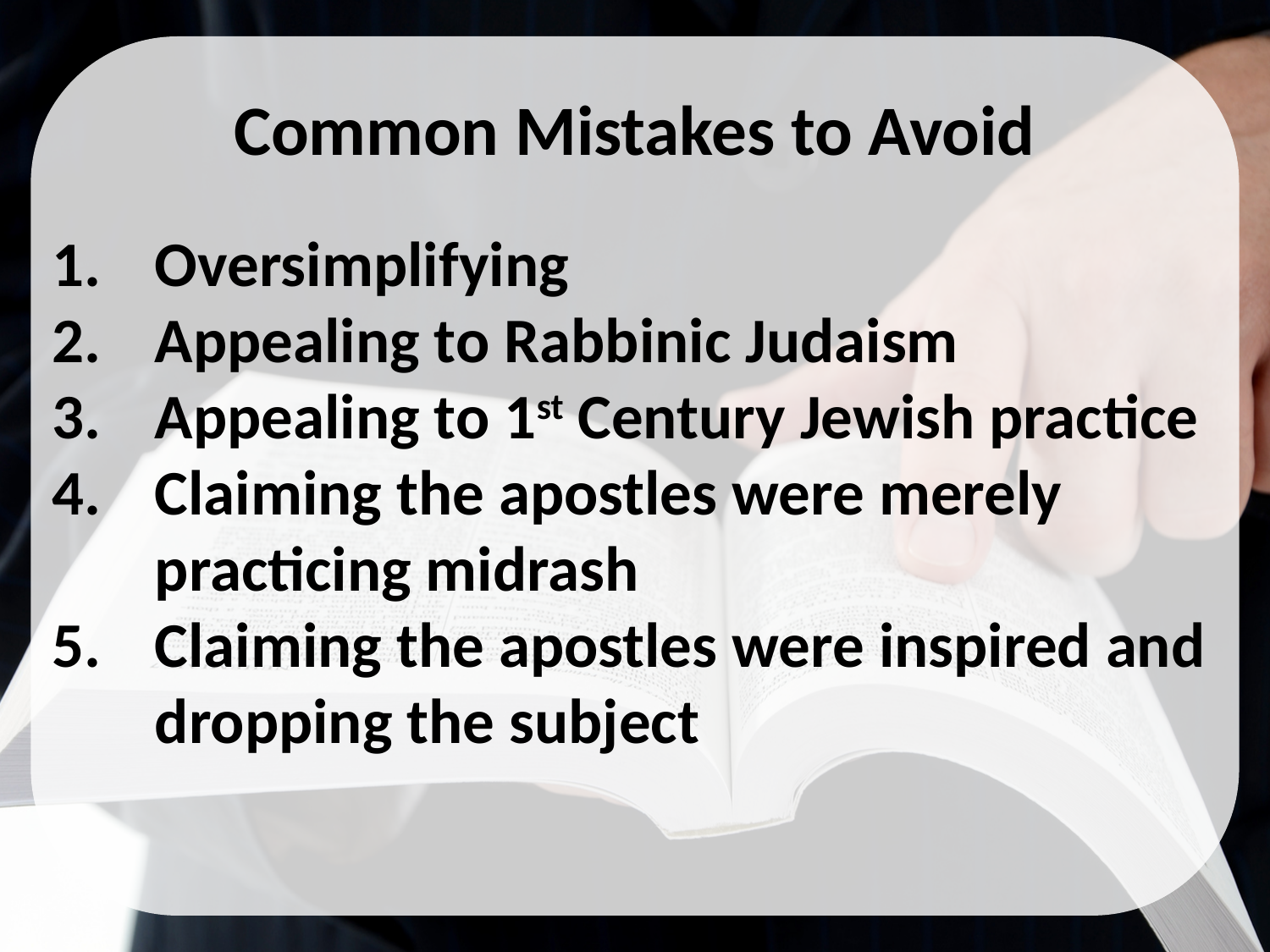

Common Mistakes to Avoid
Oversimplifying
Appealing to Rabbinic Judaism
Appealing to 1st Century Jewish practice
Claiming the apostles were merely practicing midrash
Claiming the apostles were inspired and dropping the subject